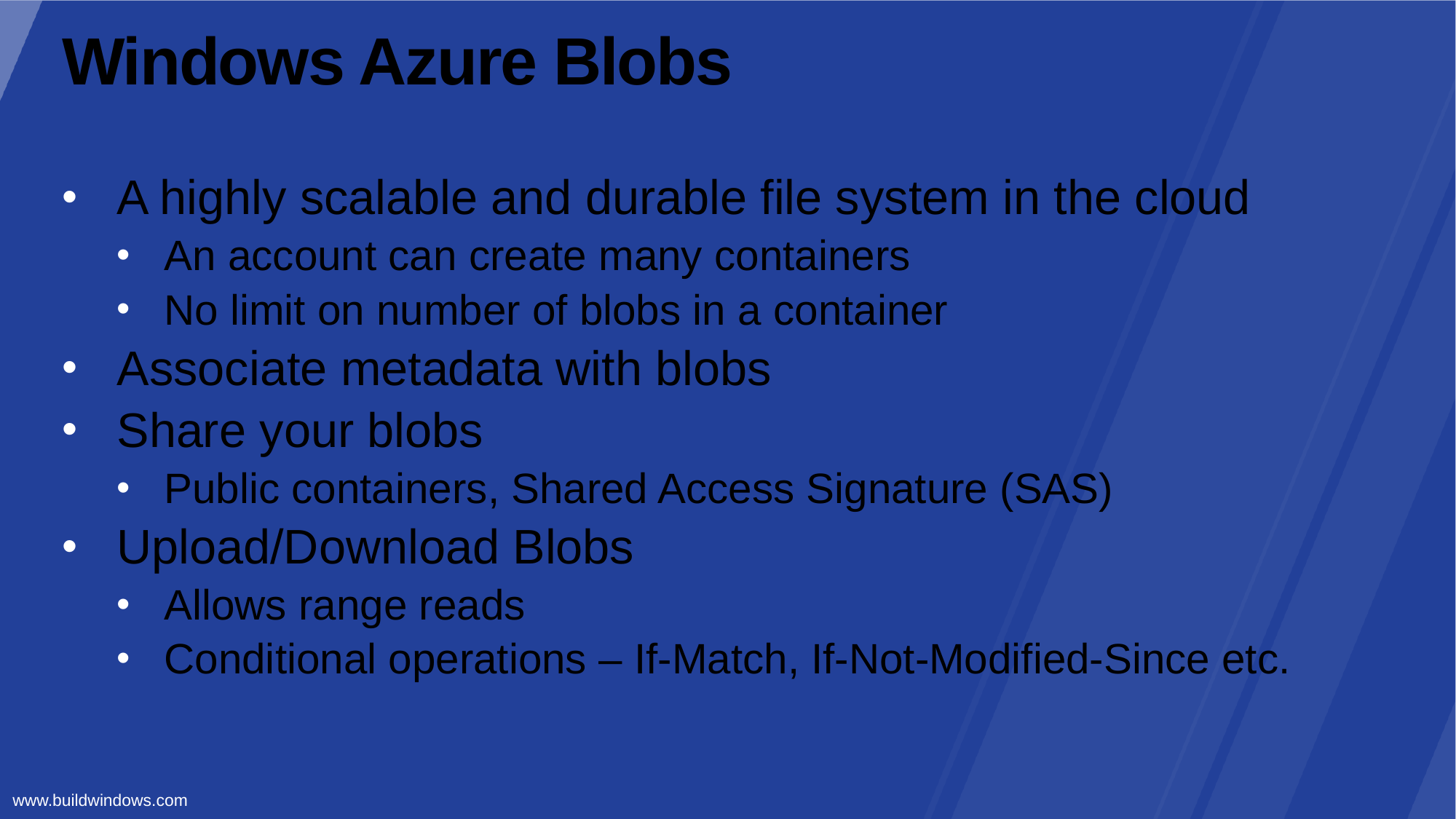

# Windows Azure Blobs
A highly scalable and durable file system in the cloud
An account can create many containers
No limit on number of blobs in a container
Associate metadata with blobs
Share your blobs
Public containers, Shared Access Signature (SAS)
Upload/Download Blobs
Allows range reads
Conditional operations – If-Match, If-Not-Modified-Since etc.